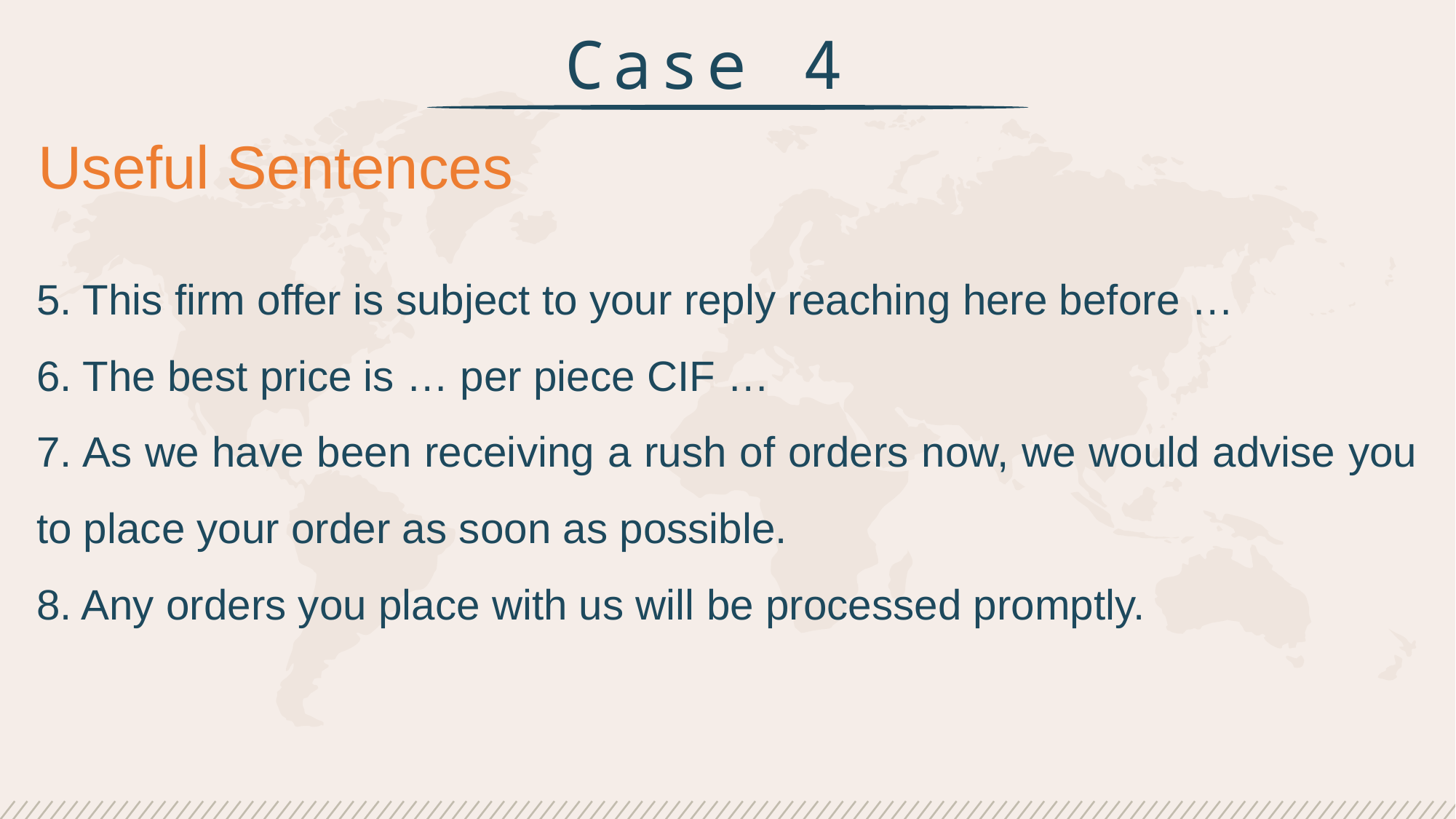

Case 4

Useful Sentences
5. This firm offer is subject to your reply reaching here before …
6. The best price is … per piece CIF …
7. As we have been receiving a rush of orders now, we would advise you to place your order as soon as possible.
8. Any orders you place with us will be processed promptly.